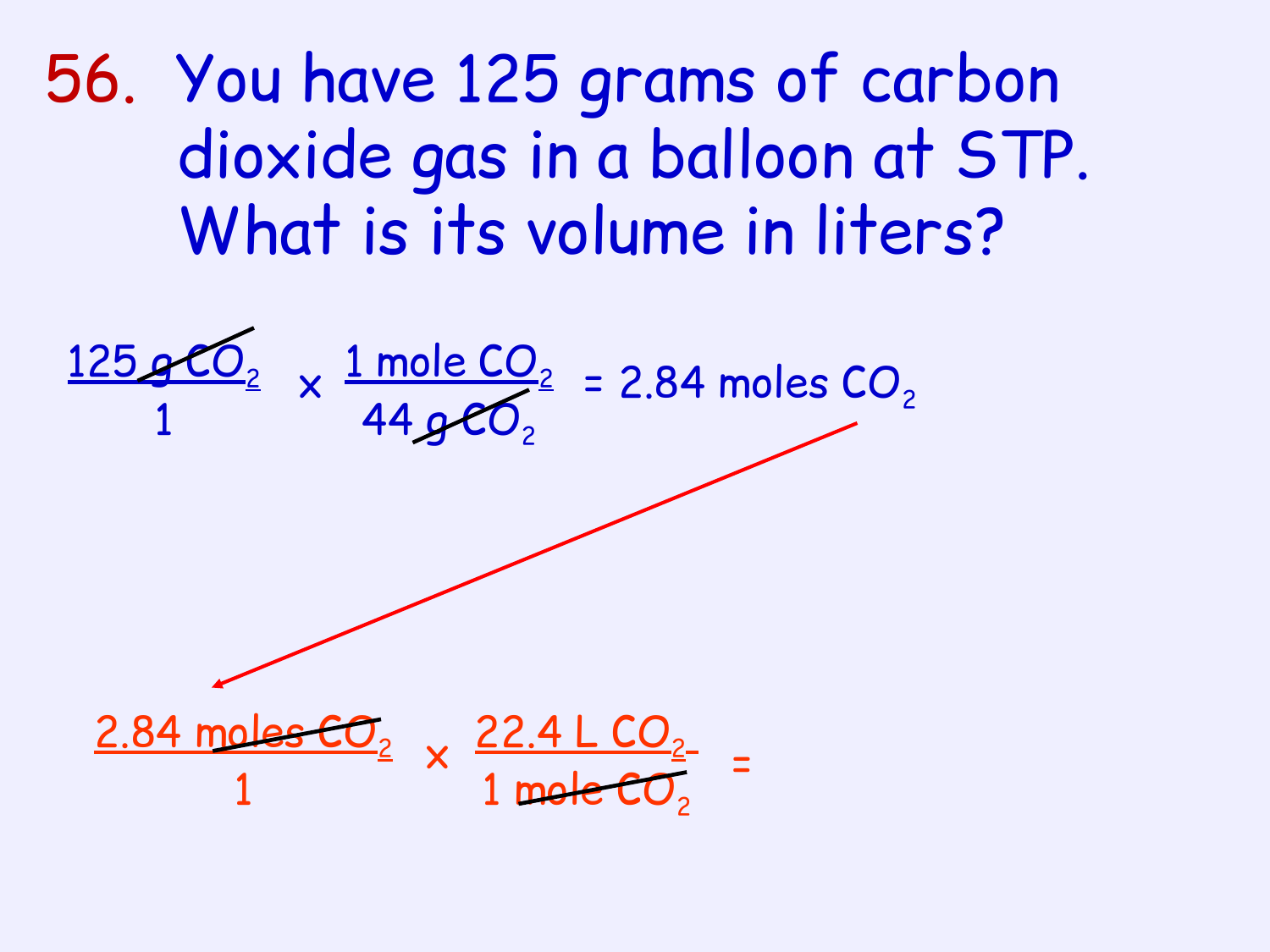

56.  You have 125 grams of carbon
       dioxide gas in a balloon at STP.
       What is its volume in liters?
125 g CO2
1
1 mole CO2
44 g CO2
x
= 2.84 moles CO2

2.84 moles CO2
1
22.4 L CO2
1 mole CO2
x
=